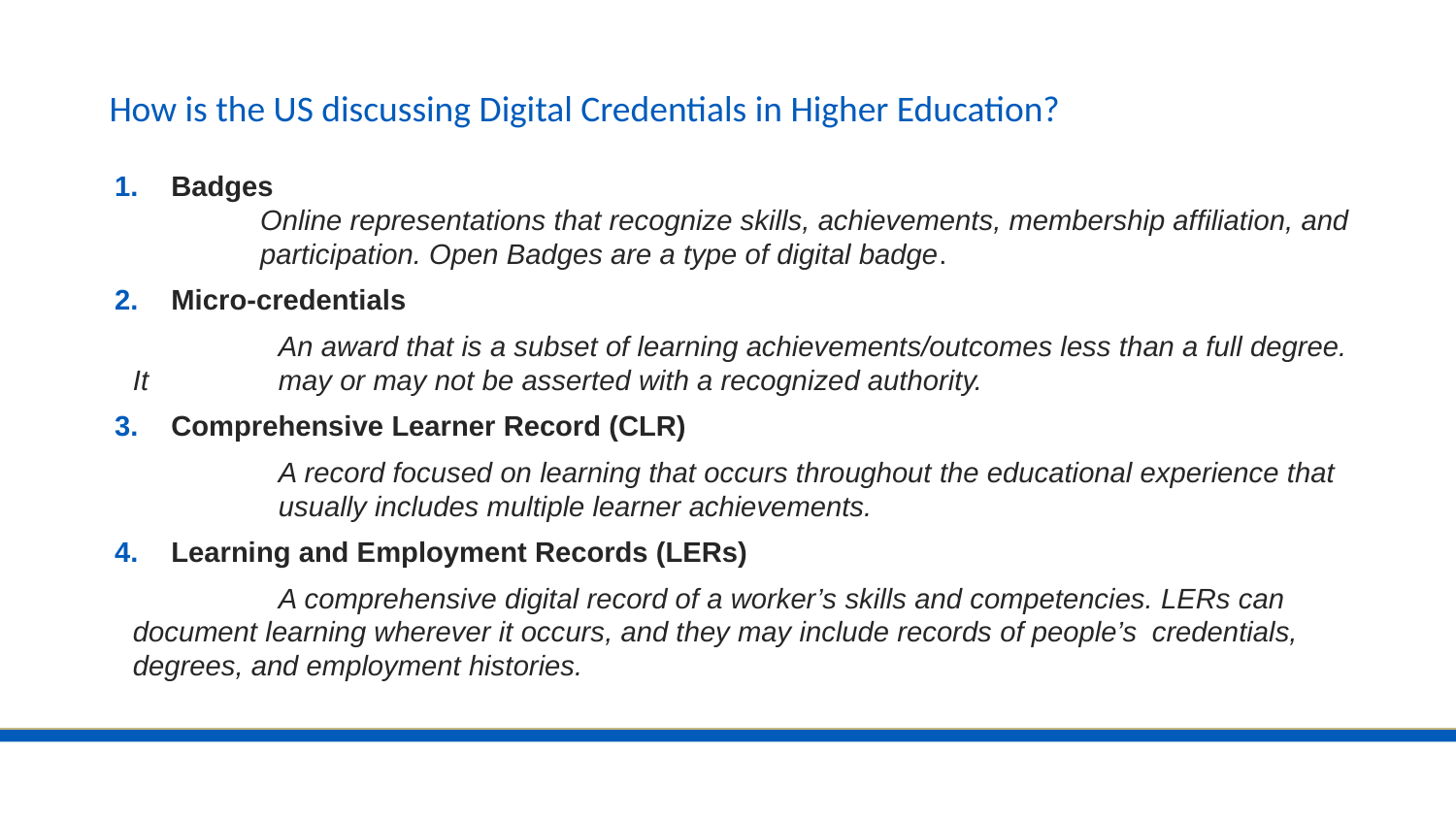

# How is the US discussing Digital Credentials in Higher Education?
Badges
	Online representations that recognize skills, achievements, membership affiliation, and 	participation. Open Badges are a type of digital badge.
Micro-credentials
	An award that is a subset of learning achievements/outcomes less than a full degree.  It 	may or may not be asserted with a recognized authority.
Comprehensive Learner Record (CLR)
	A record focused on learning that occurs throughout the educational experience that 	usually includes multiple learner achievements.
Learning and Employment Records (LERs)
	A comprehensive digital record of a worker’s skills and competencies. LERs can 	document learning wherever it occurs, and they may include records of people’s 	credentials, degrees, and employment histories.